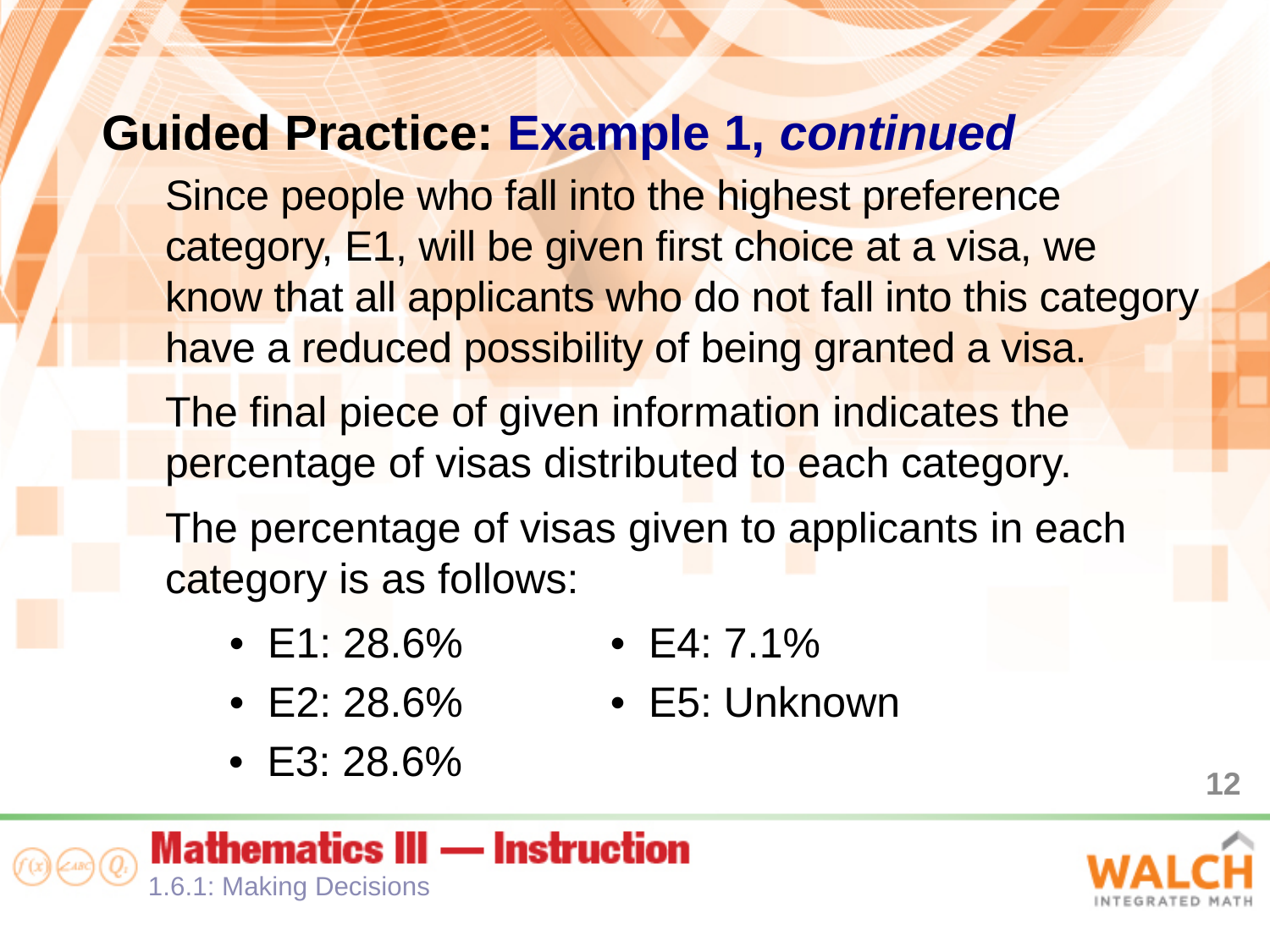

Guided Practice: Example 1, continued
Since people who fall into the highest preference category, E1, will be given first choice at a visa, we know that all applicants who do not fall into this category have a reduced possibility of being granted a visa.
The final piece of given information indicates the percentage of visas distributed to each category.
The percentage of visas given to applicants in each category is as follows:
•  E1: 28.6%		•  E4: 7.1%
•  E2: 28.6%		•  E5: Unknown
•  E3: 28.6%

12
1.6.1: Making Decisions